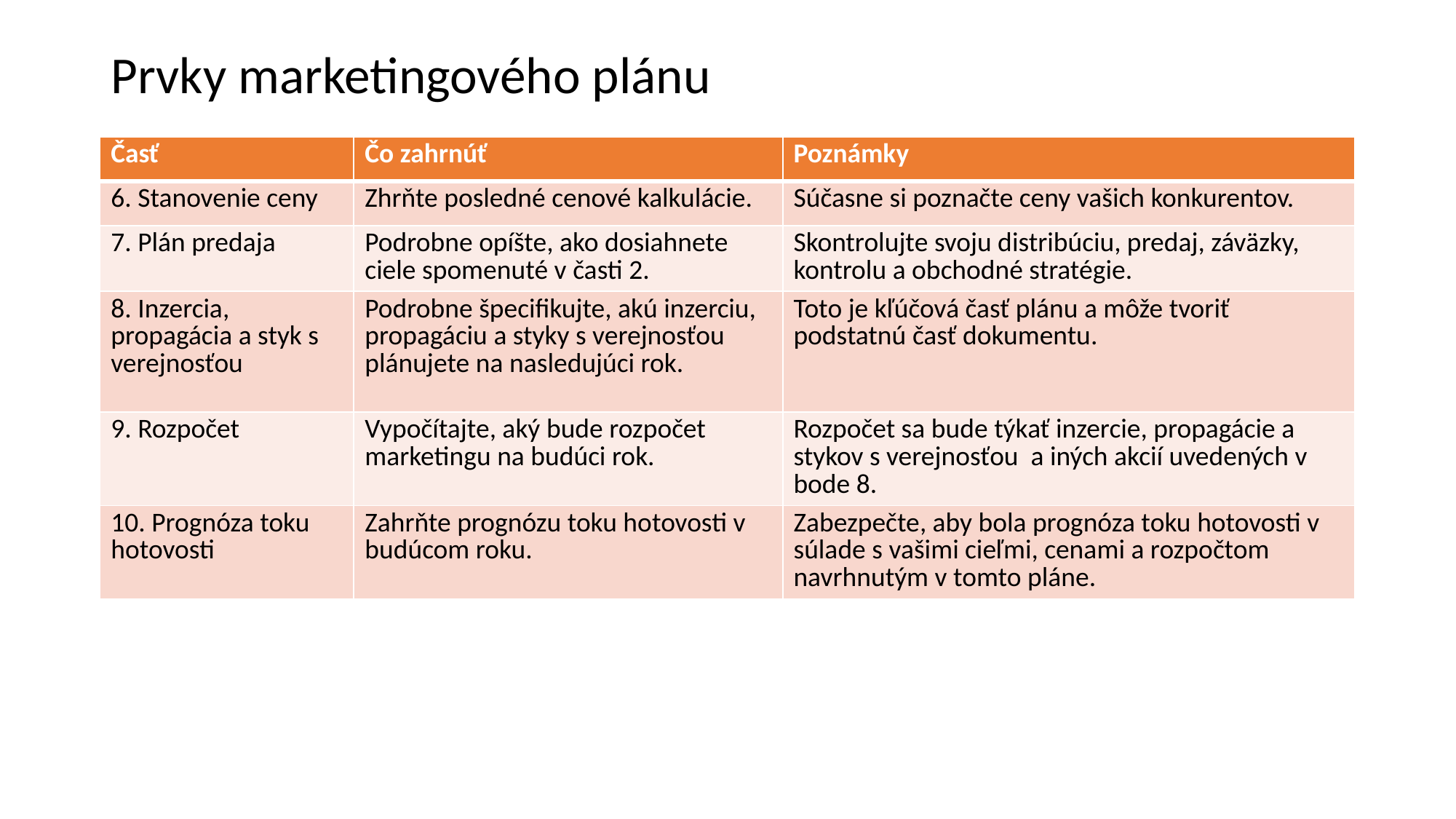

# Prvky marketingového plánu
| Časť | Čo zahrnúť | Poznámky |
| --- | --- | --- |
| 6. Stanovenie ceny | Zhrňte posledné cenové kalkulácie. | Súčasne si poznačte ceny vašich konkurentov. |
| 7. Plán predaja | Podrobne opíšte, ako dosiahnete ciele spomenuté v časti 2. | Skontrolujte svoju distribúciu, predaj, záväzky, kontrolu a obchodné stratégie. |
| 8. Inzercia, propagácia a styk s verejnosťou | Podrobne špecifikujte, akú inzerciu, propagáciu a styky s verejnosťou plánujete na nasledujúci rok. | Toto je kľúčová časť plánu a môže tvoriť podstatnú časť dokumentu. |
| 9. Rozpočet | Vypočítajte, aký bude rozpočet marketingu na budúci rok. | Rozpočet sa bude týkať inzercie, propagácie a stykov s verejnosťou a iných akcií uvedených v bode 8. |
| 10. Prognóza toku hotovosti | Zahrňte prognózu toku hotovosti v budúcom roku. | Zabezpečte, aby bola prognóza toku hotovosti v súlade s vašimi cieľmi, cenami a rozpočtom navrhnutým v tomto pláne. |